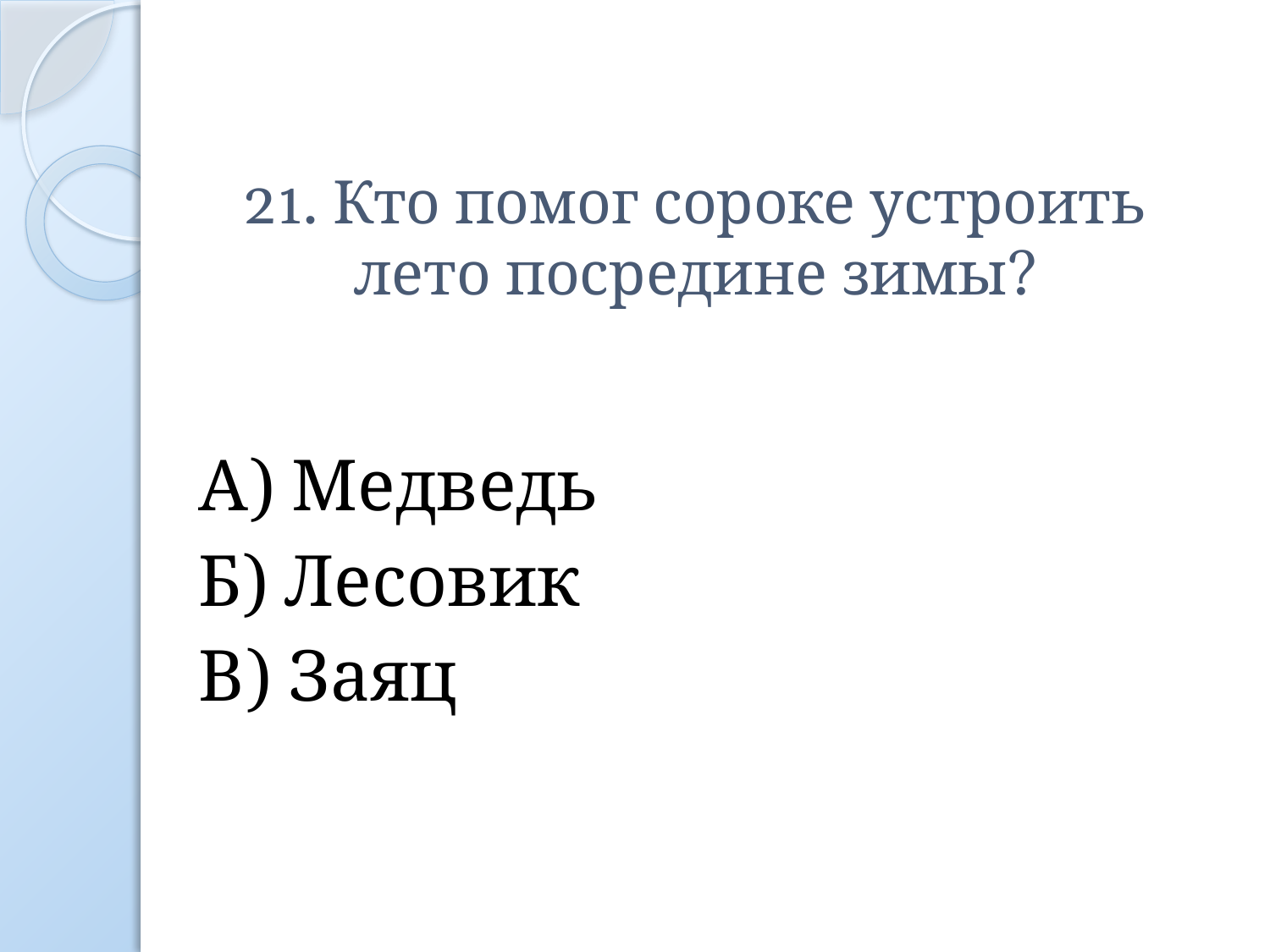

# 21. Кто помог сороке устроить лето посредине зимы?

А) Медведь
Б) Лесовик
В) Заяц